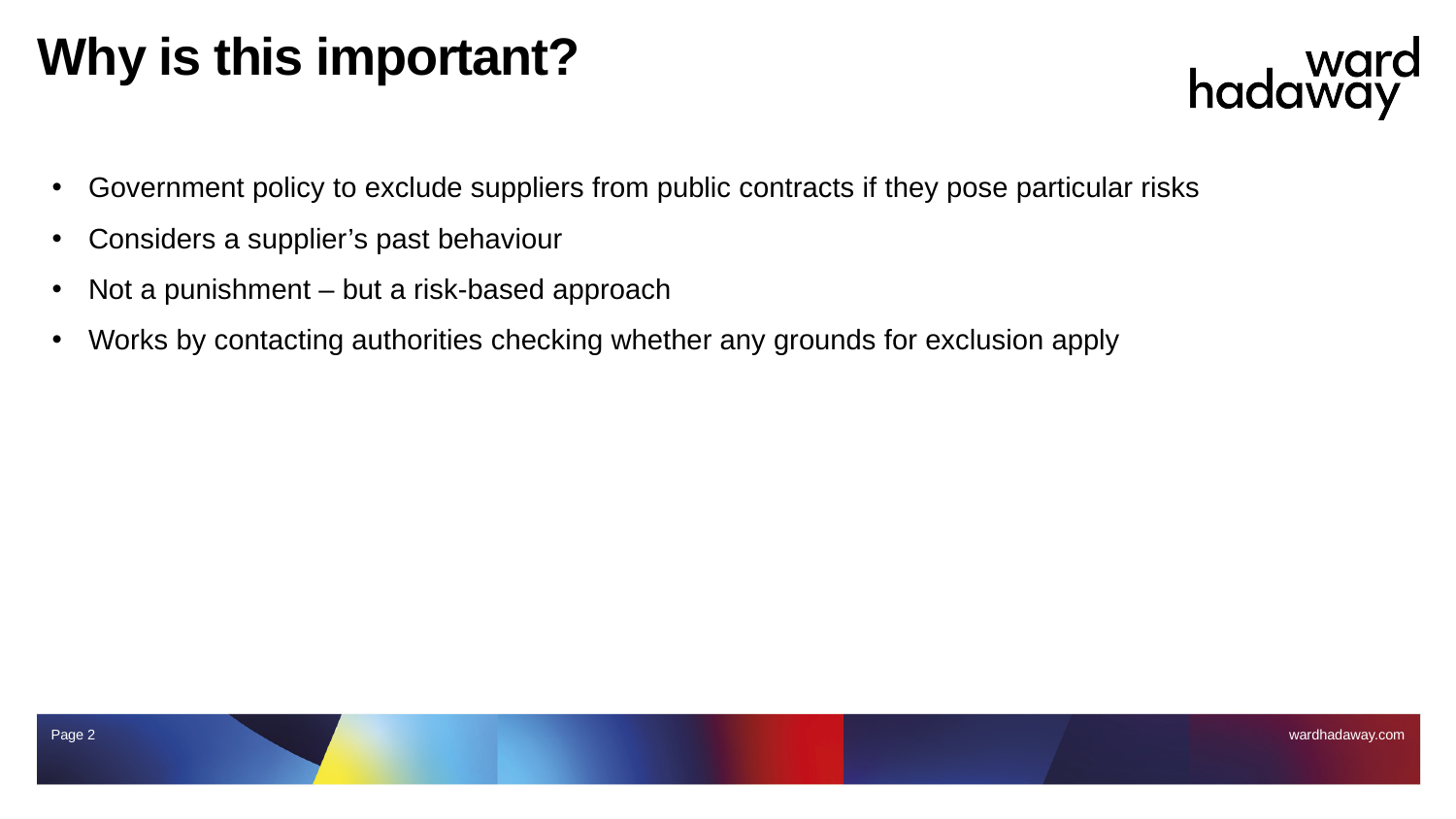

# Why is this important?
Government policy to exclude suppliers from public contracts if they pose particular risks
Considers a supplier’s past behaviour
Not a punishment – but a risk-based approach
Works by contacting authorities checking whether any grounds for exclusion apply
Page 2